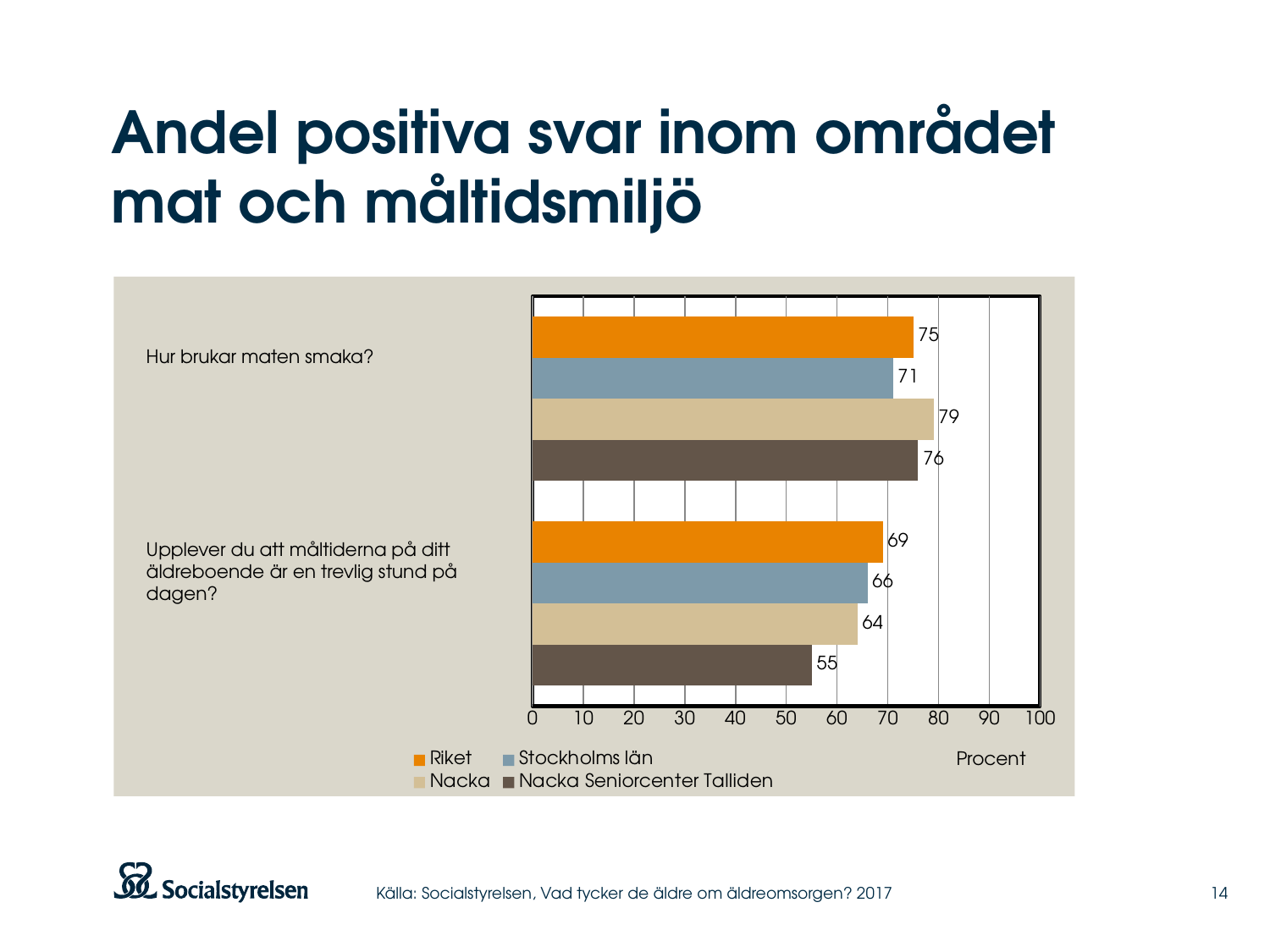

# Andel positiva svar inom området mat och måltidsmiljö

### Chart

| Category | Nacka Seniorcenter Talliden | Nacka | Stockholms län | Riket |
|---|---|---|---|---|
| Upplever du att måltiderna på ditt äldreboende är en trevlig stund på dagen? | 55.0 | 64.0 | 66.0 | 69.0 |
| Hur brukar maten smaka? | 76.0 | 79.0 | 71.0 | 75.0 |
Hur brukar maten smaka?
Upplever du att måltiderna på ditt äldreboende är en trevlig stund på
dagen?
Källa: Socialstyrelsen, Vad tycker de äldre om äldreomsorgen? 2017
14